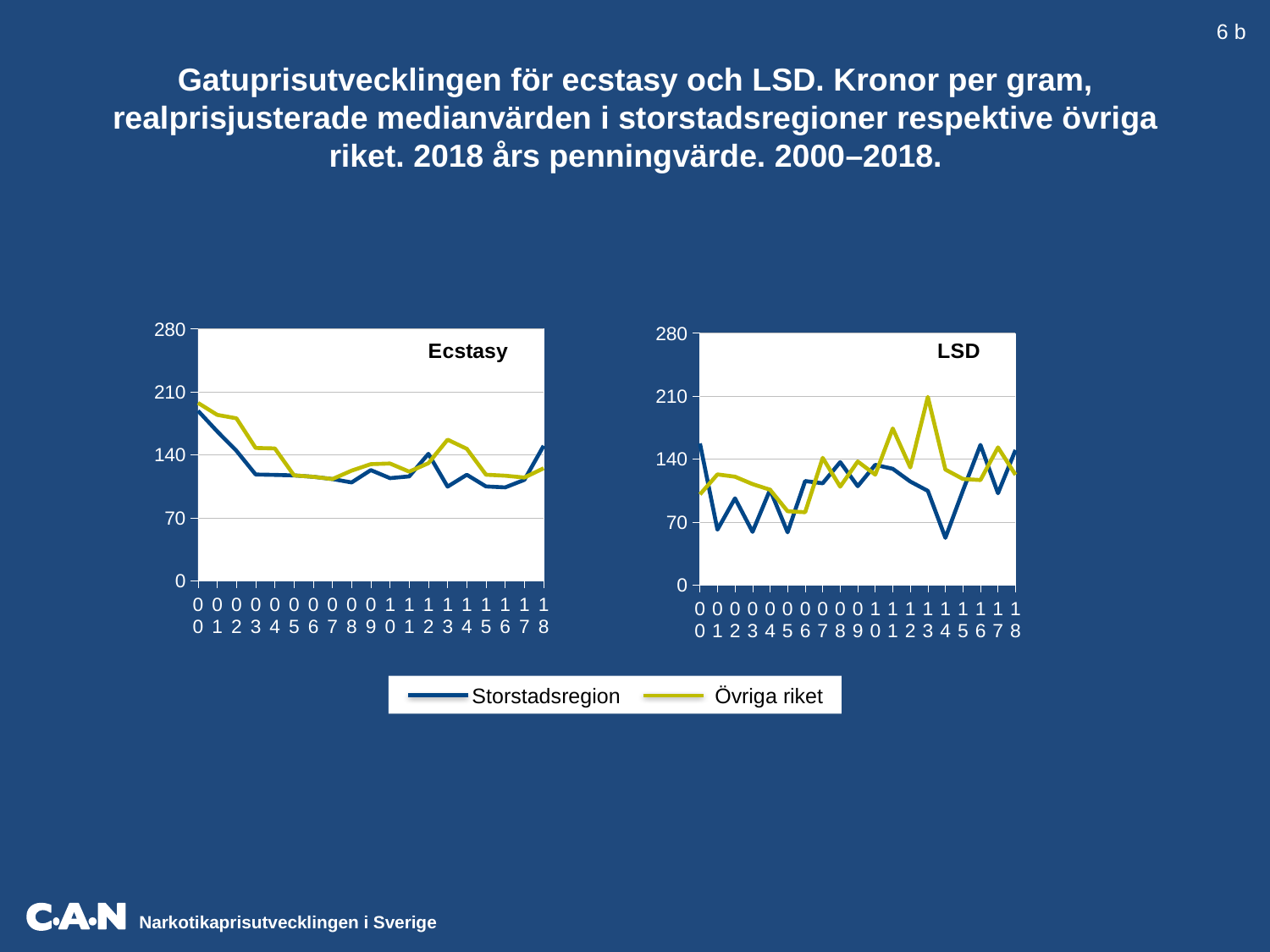

Antal
Kilo

6 b
Gatuprisutvecklingen för ecstasy och LSD. Kronor per gram, realprisjusterade medianvärden i storstadsregioner respektive övriga riket. 2018 års penningvärde. 2000–2018.

### Chart

| Category |  |  |
|---|---|---|
| 00 | 188.87312603044361 | 197.68720524519765 |
| 01 | 165.9889924744468 | 184.43221386049646 |
| 02 | 144.4310060472787 | 180.53875755909837 |
| 03 | 118.08277300348782 | 147.60346625435977 |
| 04 | 117.64705882352942 | 147.05882352941177 |
| 05 | 117.11422559823114 | 117.11422559823114 |
| 06 | 115.5442966715924 | 115.5442966715924 |
| 07 | 113.04258028983512 | 113.04258028983512 |
| 08 | 109.28452579034942 | 122.39866888519134 |
| 09 | 123.00859503026653 | 129.59834119260225 |
| 10 | 114.00138856746122 | 130.28730121995568 |
| 11 | 115.99396333044342 | 121.26641620909994 |
| 12 | 141.10120942075113 | 130.64926798217695 |
| 13 | 104.56600649557409 | 156.84900974336114 |
| 14 | 117.85064914351335 | 146.6585856008166 |
| 15 | 104.80293601404178 | 117.90330301579701 |
| 16 | 103.78282716556583 | 116.75568056126157 |
| 17 | 112.1480239669678 | 114.69684269348978 |
| 18 | 150.0 | 125.0 |

### Chart

| Category |  |  |
|---|---|---|
| 00 | 157.39427169203634 | 100.73233388290326 |
| 01 | 61.47740462016549 | 122.95480924033097 |
| 02 | 96.28733736485246 | 120.35917170606558 |
| 03 | 59.04138650174391 | 112.17863435331343 |
| 04 | 105.88235294117648 | 105.88235294117648 |
| 05 | 58.55711279911557 | 81.9799579187618 |
| 06 | 115.5442966715924 | 80.88100767011468 |
| 07 | 113.04258028983512 | 141.3032253622939 |
| 08 | 136.60565723793678 | 109.28452579034942 |
| 09 | 109.82910270559512 | 137.2863783819939 |
| 10 | 133.54448375045456 | 122.6872086487916 |
| 11 | 129.17509552708472 | 173.99094499566513 |
| 12 | 114.97135582431572 | 130.64926798217695 |
| 13 | 104.56600649557409 | 209.13201299114817 |
| 14 | 52.37806628600593 | 128.32626240071454 |
| 15 | 104.80293601404178 | 117.90330301579701 |
| 16 | 155.67424074834875 | 116.60000632051322 |
| 17 | 101.95274906087981 | 152.92912359131972 |
| 18 | 150.0 | 122.5 |
            Storstadsregion                Övriga riket